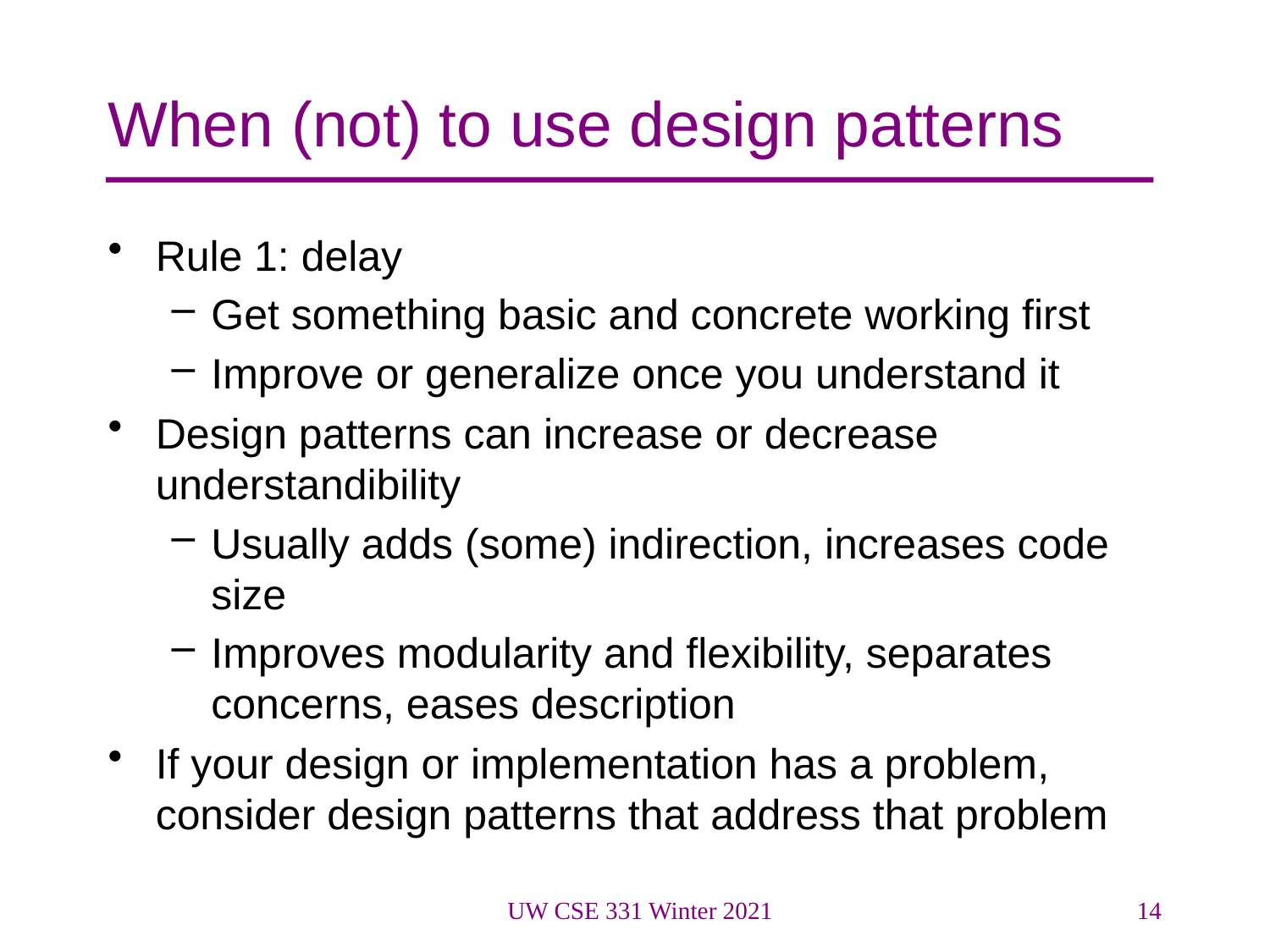

# When (not) to use design patterns
Rule 1: delay
Get something basic and concrete working first
Improve or generalize once you understand it
Design patterns can increase or decrease understandibility
Usually adds (some) indirection, increases code size
Improves modularity and flexibility, separates concerns, eases description
If your design or implementation has a problem, consider design patterns that address that problem
UW CSE 331 Winter 2021
14